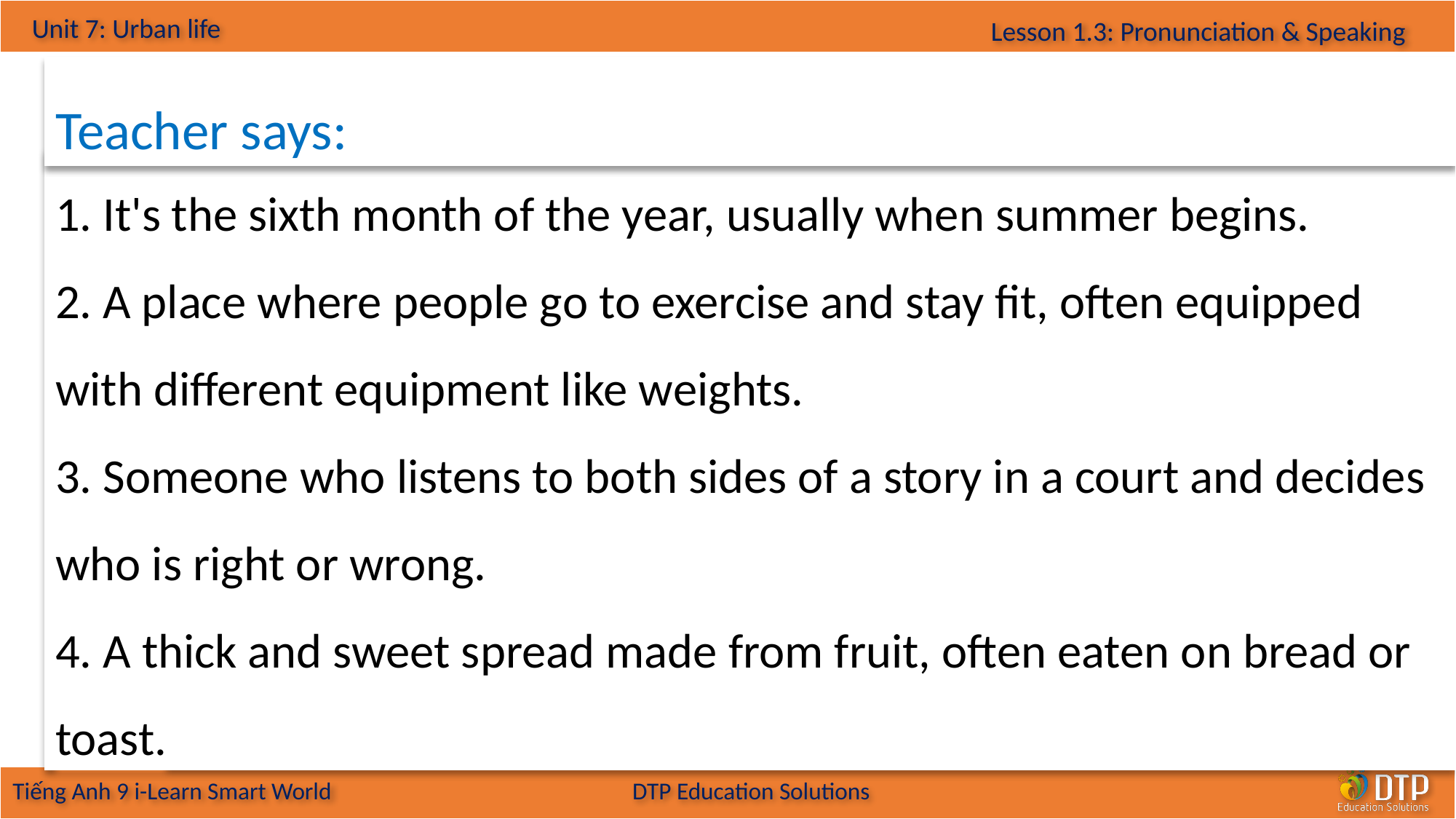

Teacher says:
1. It's the sixth month of the year, usually when summer begins.
2. A place where people go to exercise and stay fit, often equipped with different equipment like weights.
3. Someone who listens to both sides of a story in a court and decides who is right or wrong.
4. A thick and sweet spread made from fruit, often eaten on bread or toast.